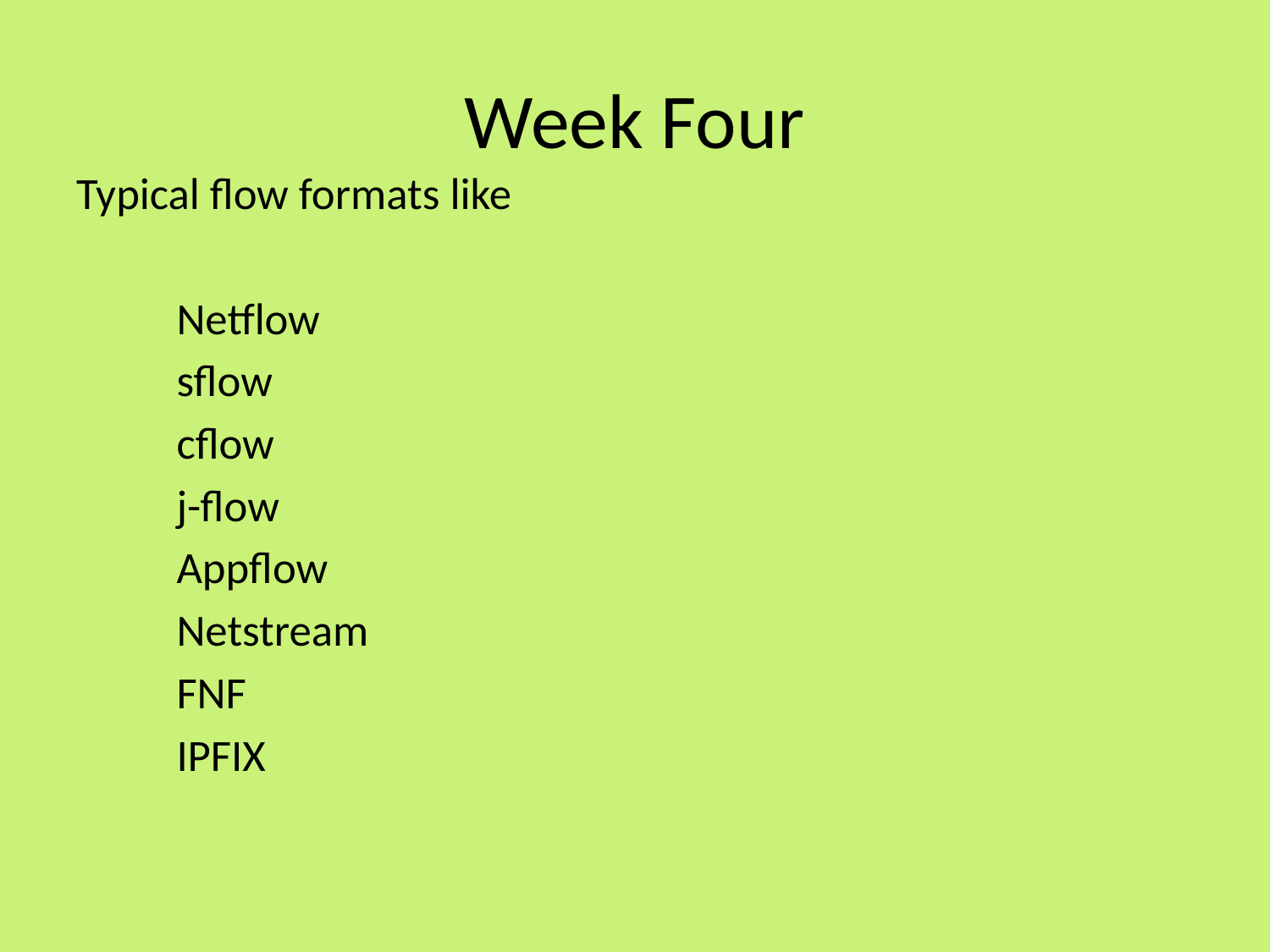

# Week Four
Typical flow formats like

		Netflow
		sflow
		cflow
		j-flow
		Appflow
		Netstream
		FNF
		IPFIX